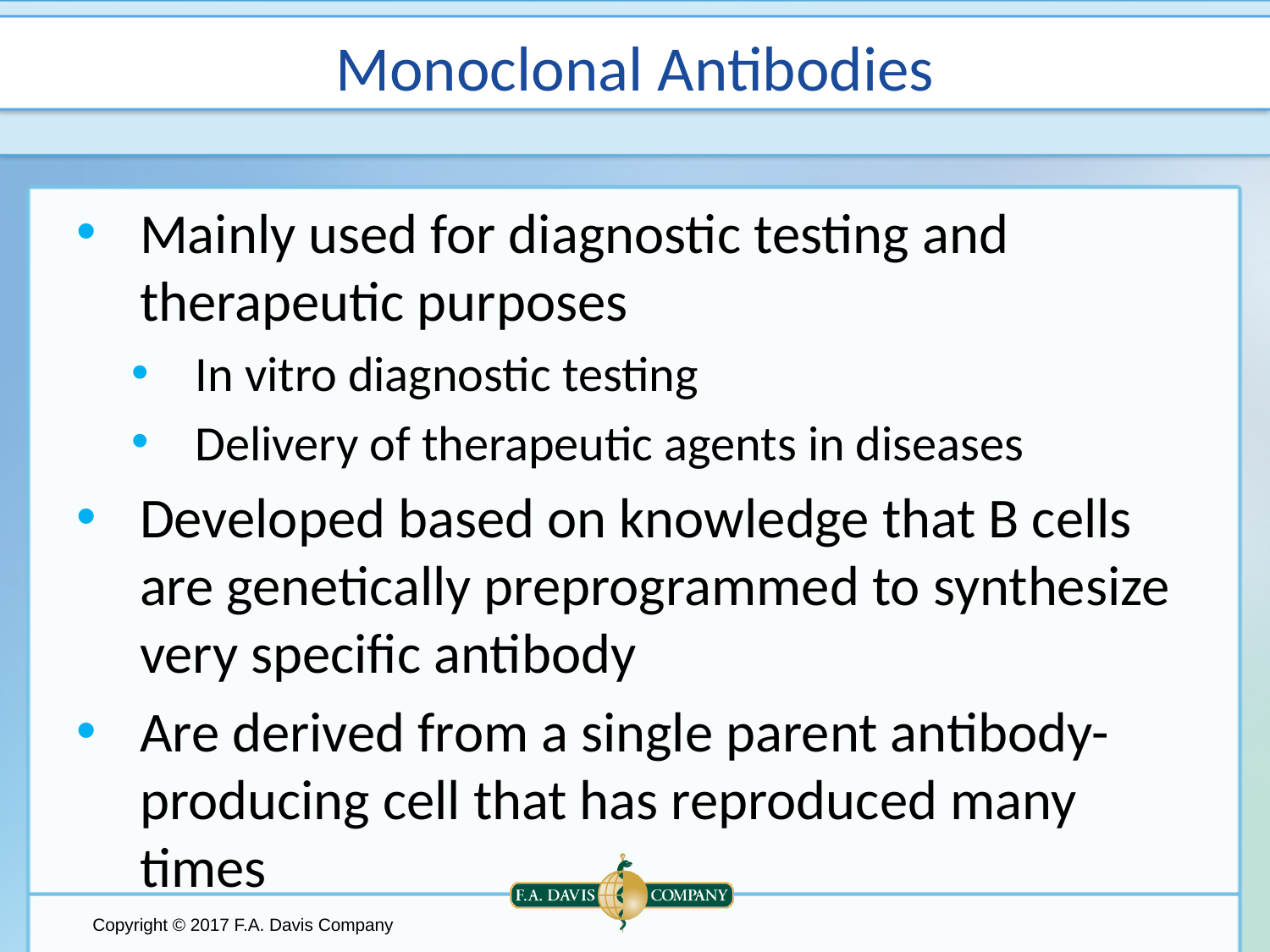

# Monoclonal Antibodies
Mainly used for diagnostic testing and therapeutic purposes
In vitro diagnostic testing
Delivery of therapeutic agents in diseases
Developed based on knowledge that B cells are genetically preprogrammed to synthesize very specific antibody
Are derived from a single parent antibody-producing cell that has reproduced many times